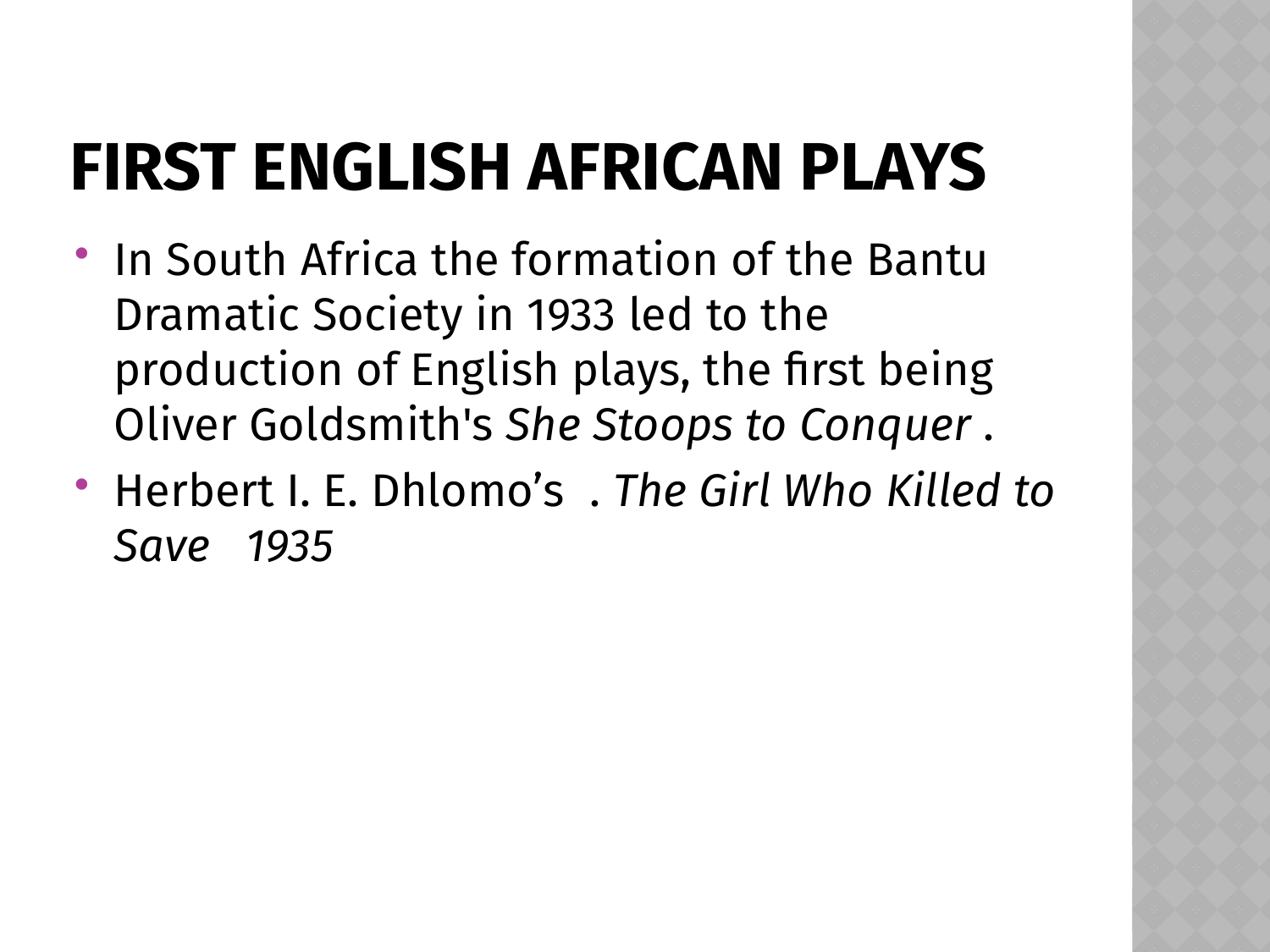

# First English African Plays
In South Africa the formation of the Bantu Dramatic Society in 1933 led to the
production of English plays, the first being Oliver Goldsmith's She Stoops to Conquer .
Herbert I. E. Dhlomo’s  . The Girl Who Killed to Save   1935